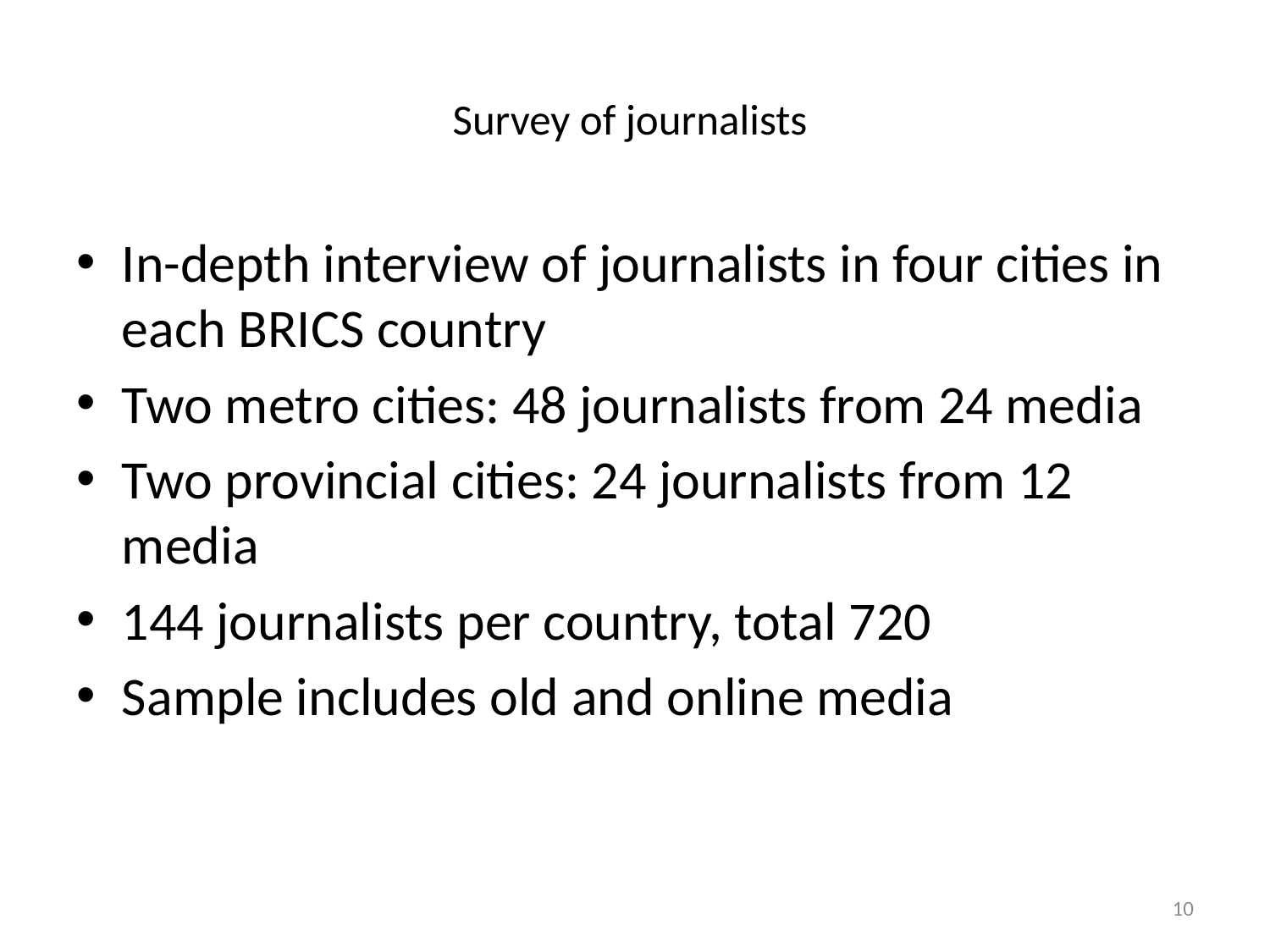

# Survey of journalists
In-depth interview of journalists in four cities in each BRICS country
Two metro cities: 48 journalists from 24 media
Two provincial cities: 24 journalists from 12 media
144 journalists per country, total 720
Sample includes old and online media

10